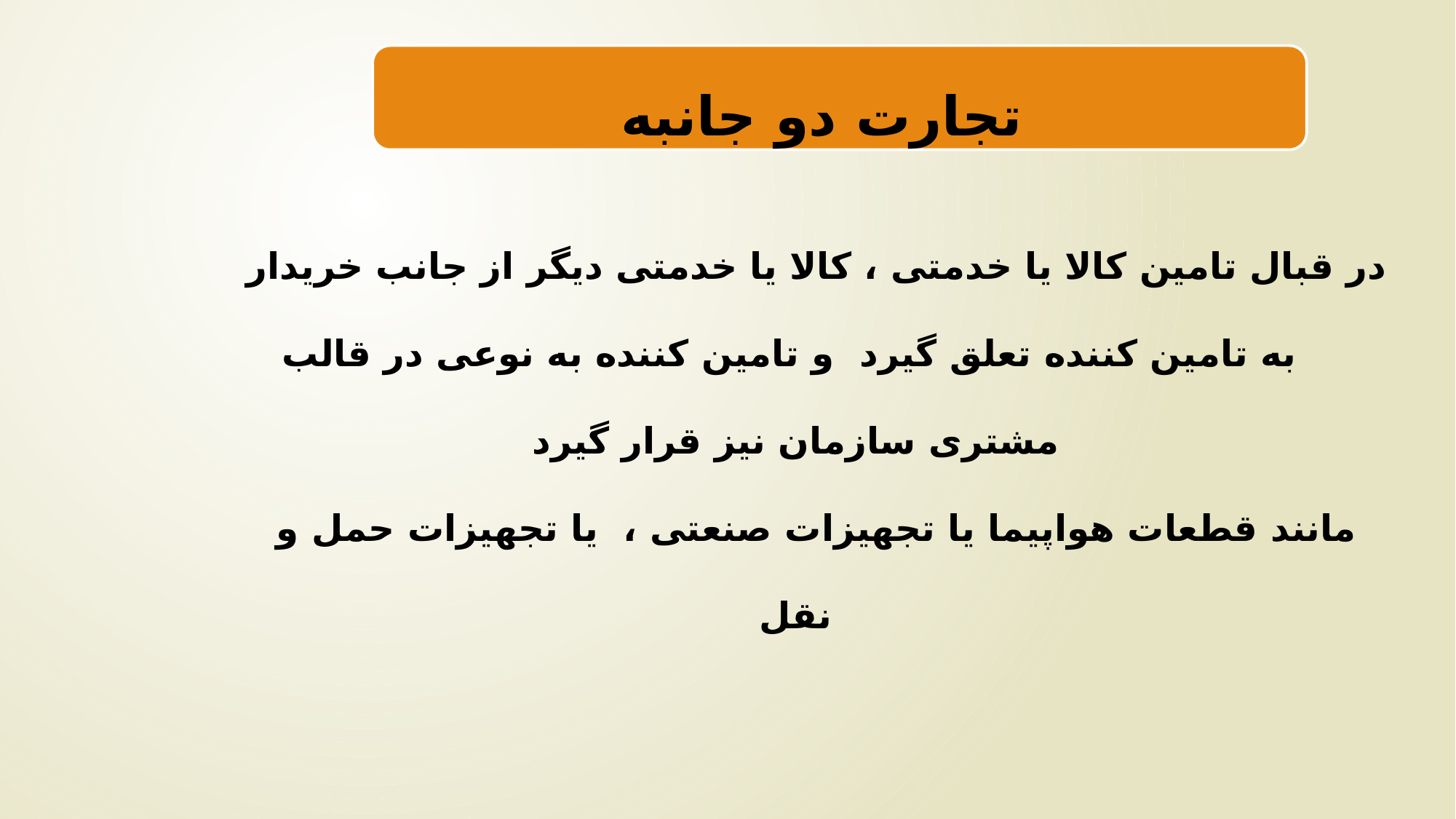

تجارت دو جانبه
در قبال تامین کالا یا خدمتی ، کالا یا خدمتی دیگر از جانب خریدار به تامین کننده تعلق گیرد  و تامین کننده به نوعی در قالب مشتری سازمان نیز قرار گیرد
مانند قطعات هواپیما یا تجهیزات صنعتی ،  یا تجهیزات حمل و نقل

در
13